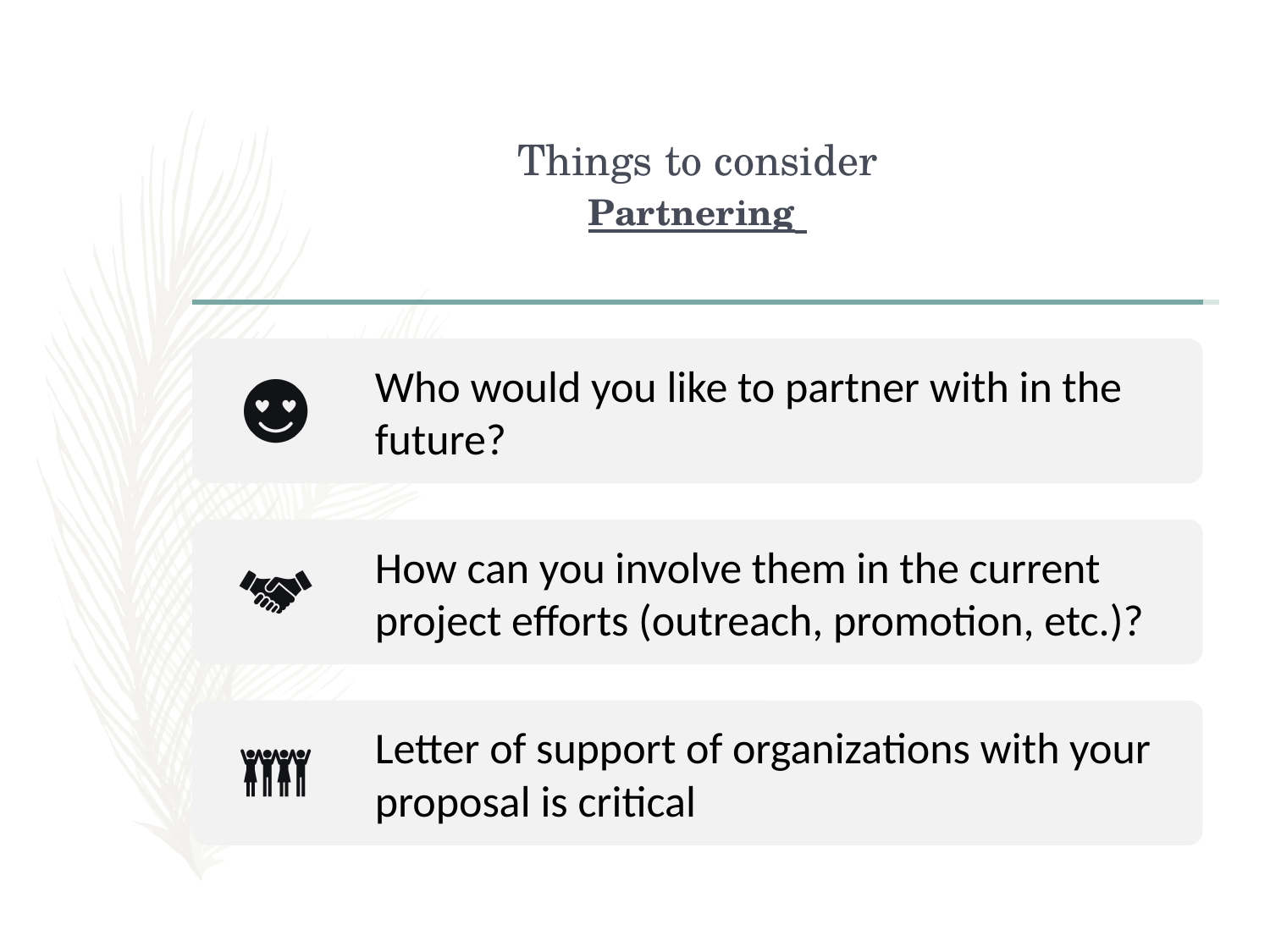

# Things to consider Partnering
Who would you like to partner with in the future?
How can you involve them in the current project efforts (outreach, promotion, etc.)?
Letter of support of organizations with your proposal is critical